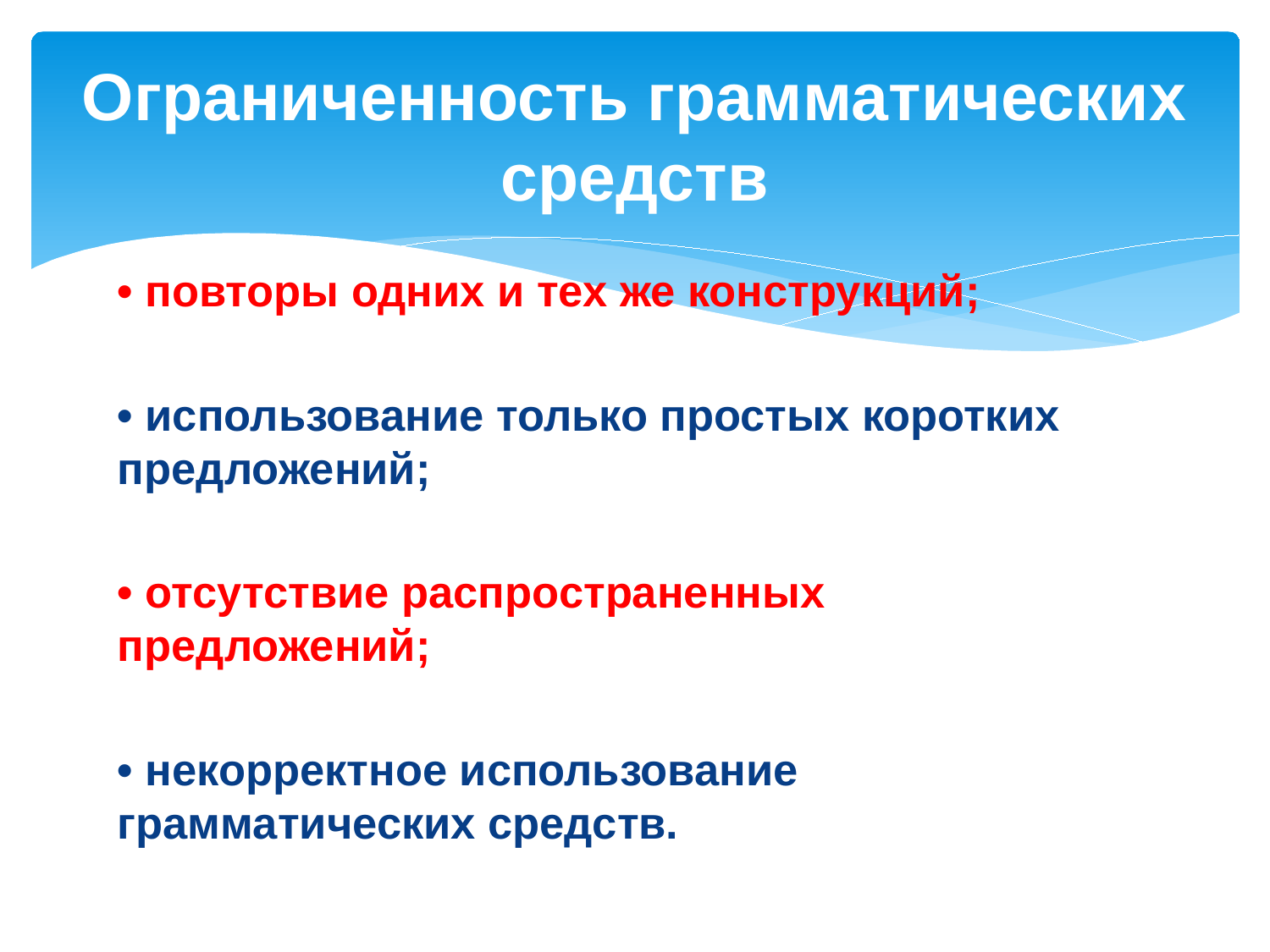

# Ограниченность грамматических средств
• повторы одних и тех же конструкций;

• использование только простых коротких предложений;

• отсутствие распространенных предложений;

• некорректное использование грамматических средств.